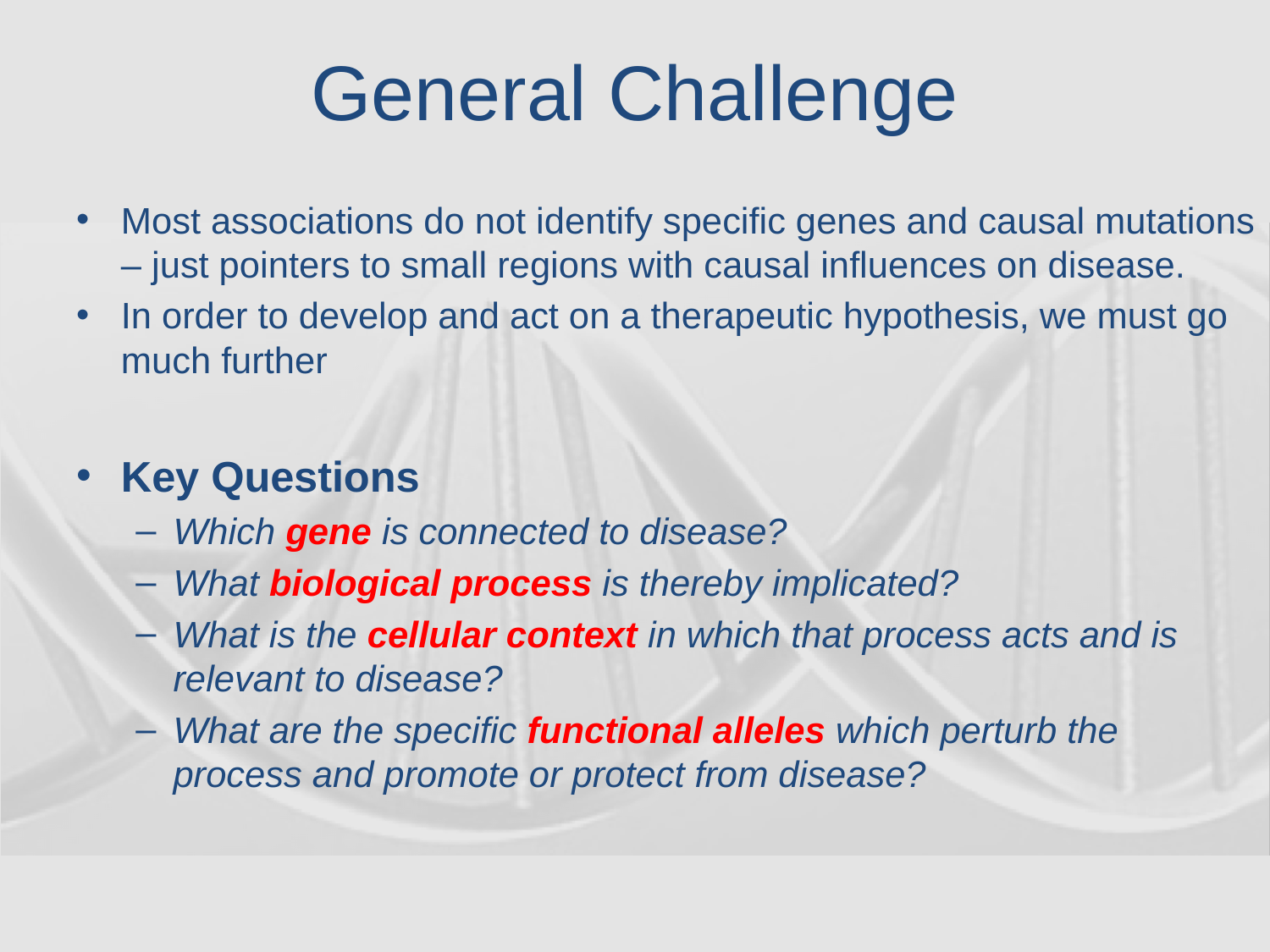

# General Challenge
Most associations do not identify specific genes and causal mutations – just pointers to small regions with causal influences on disease.
In order to develop and act on a therapeutic hypothesis, we must go much further

Key Questions
Which gene is connected to disease?
What biological process is thereby implicated?
What is the cellular context in which that process acts and is relevant to disease?
What are the specific functional alleles which perturb the process and promote or protect from disease?